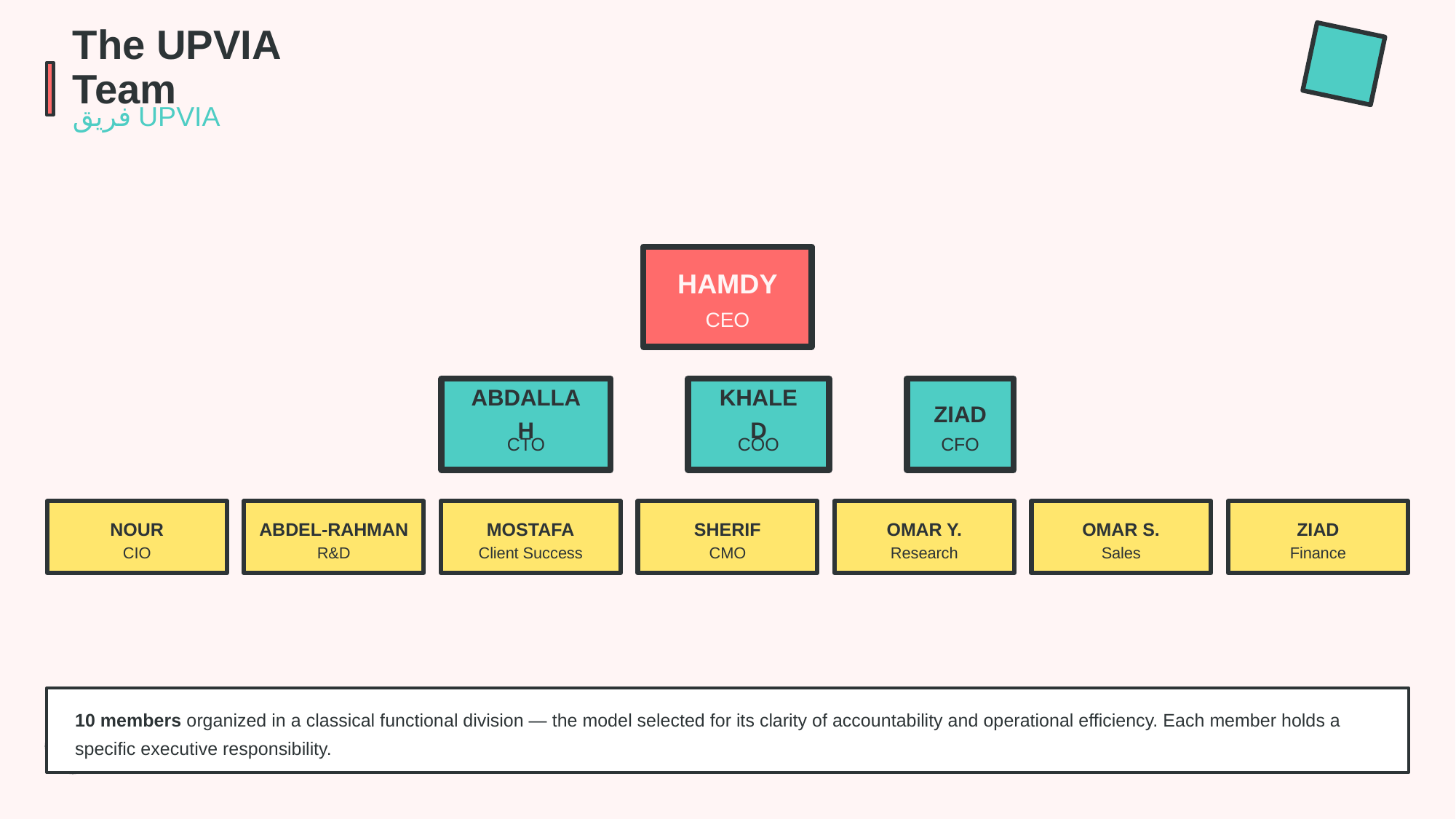

The UPVIA Team

فريق UPVIA

HAMDY
CEO

ABDALLAH
KHALED
ZIAD
CTO
COO
CFO

NOUR
ABDEL-RAHMAN
MOSTAFA
SHERIF
OMAR Y.
OMAR S.
ZIAD
CIO
R&D
Client Success
CMO
Research
Sales
Finance

10 members organized in a classical functional division — the model selected for its clarity of accountability and operational efficiency. Each member holds a specific executive responsibility.